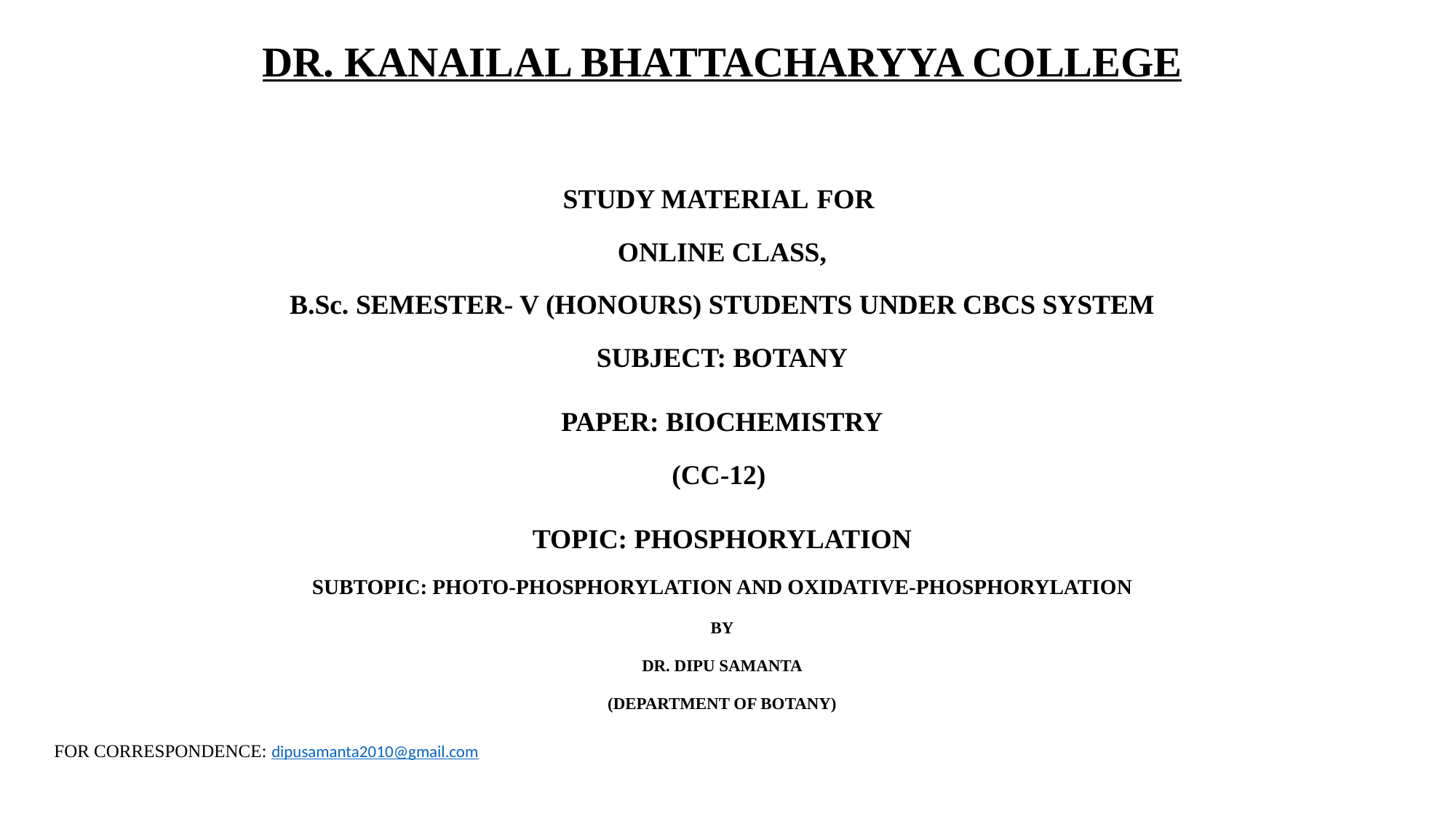

DR. KANAILAL BHATTACHARYYA COLLEGE

STUDY MATERIAL  FOR
ONLINE CLASS,
B.Sc. SEMESTER- V (HONOURS) STUDENTS UNDER CBCS SYSTEM
SUBJECT: BOTANY
PAPER: BIOCHEMISTRY
(CC-12)
TOPIC: PHOSPHORYLATION
SUBTOPIC: PHOTO-PHOSPHORYLATION AND OXIDATIVE-PHOSPHORYLATION
BY
DR. DIPU SAMANTA
(DEPARTMENT OF BOTANY)
FOR CORRESPONDENCE: dipusamanta2010@gmail.com